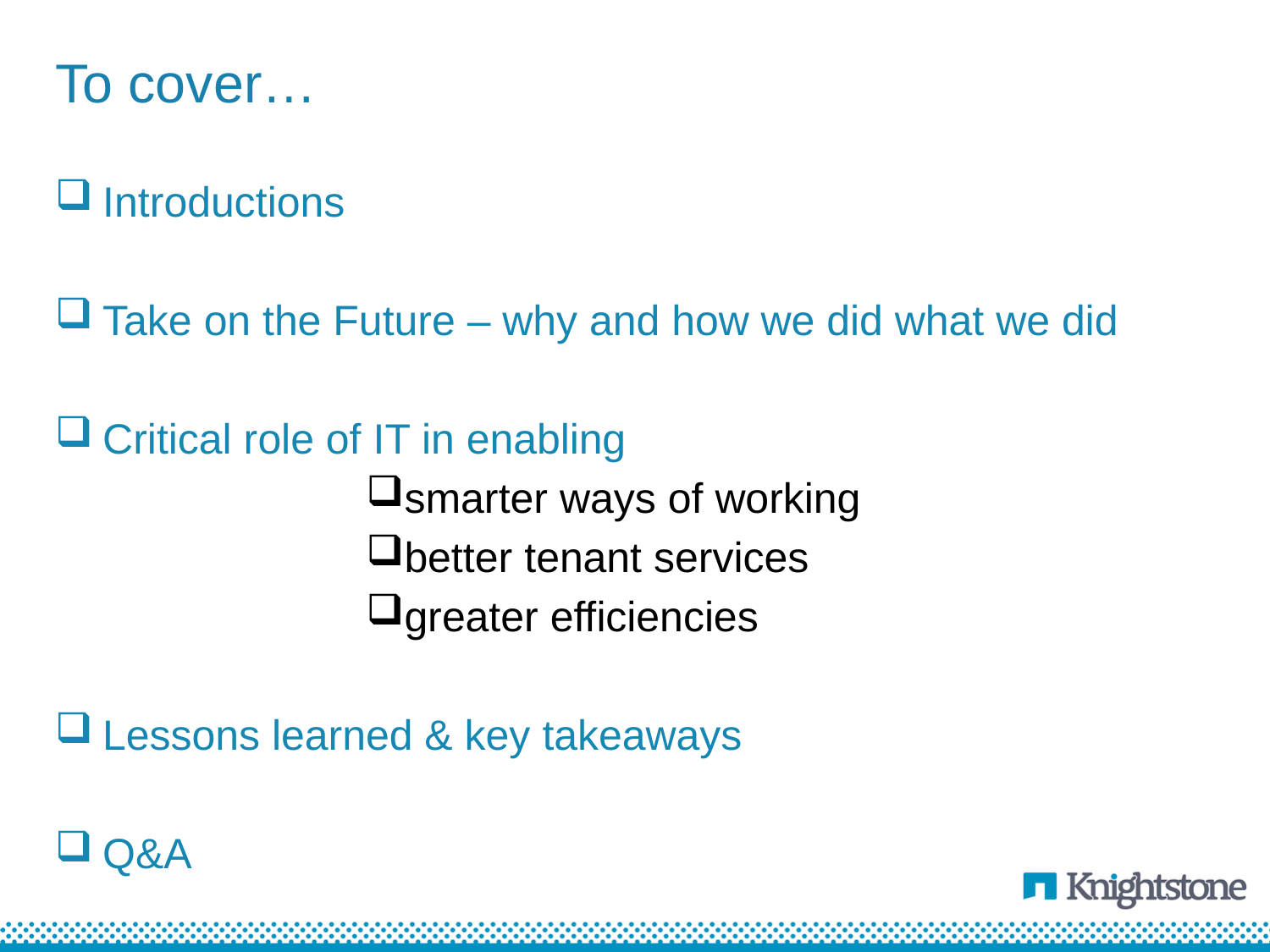

# To cover…
Introductions

Take on the Future – why and how we did what we did

Critical role of IT in enabling
smarter ways of working
better tenant services
greater efficiencies

Lessons learned & key takeaways

Q&A